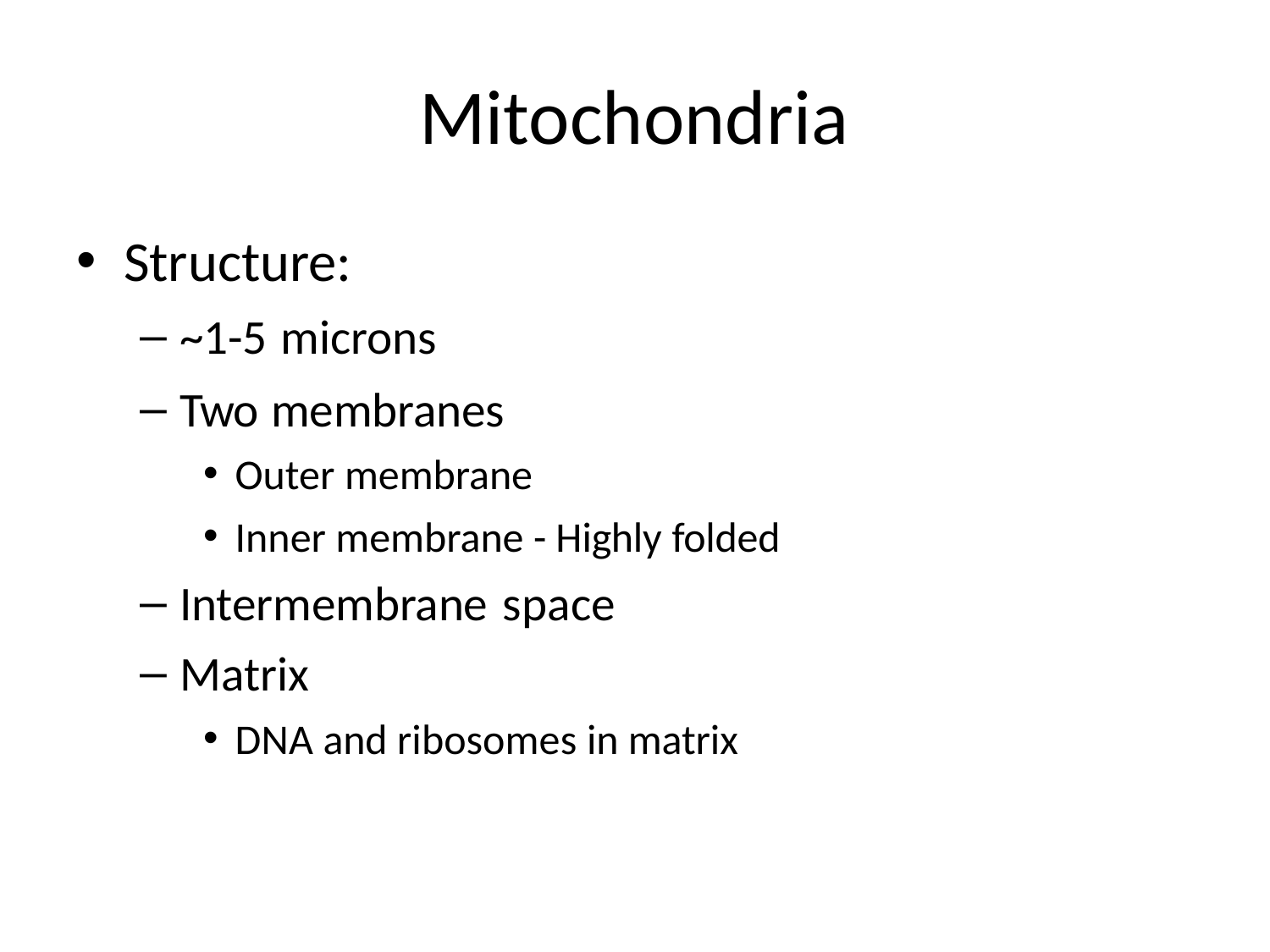

# Mitochondria
Structure:
~1-5 microns
Two membranes
Outer membrane
Inner membrane - Highly folded
Intermembrane space
Matrix
DNA and ribosomes in matrix